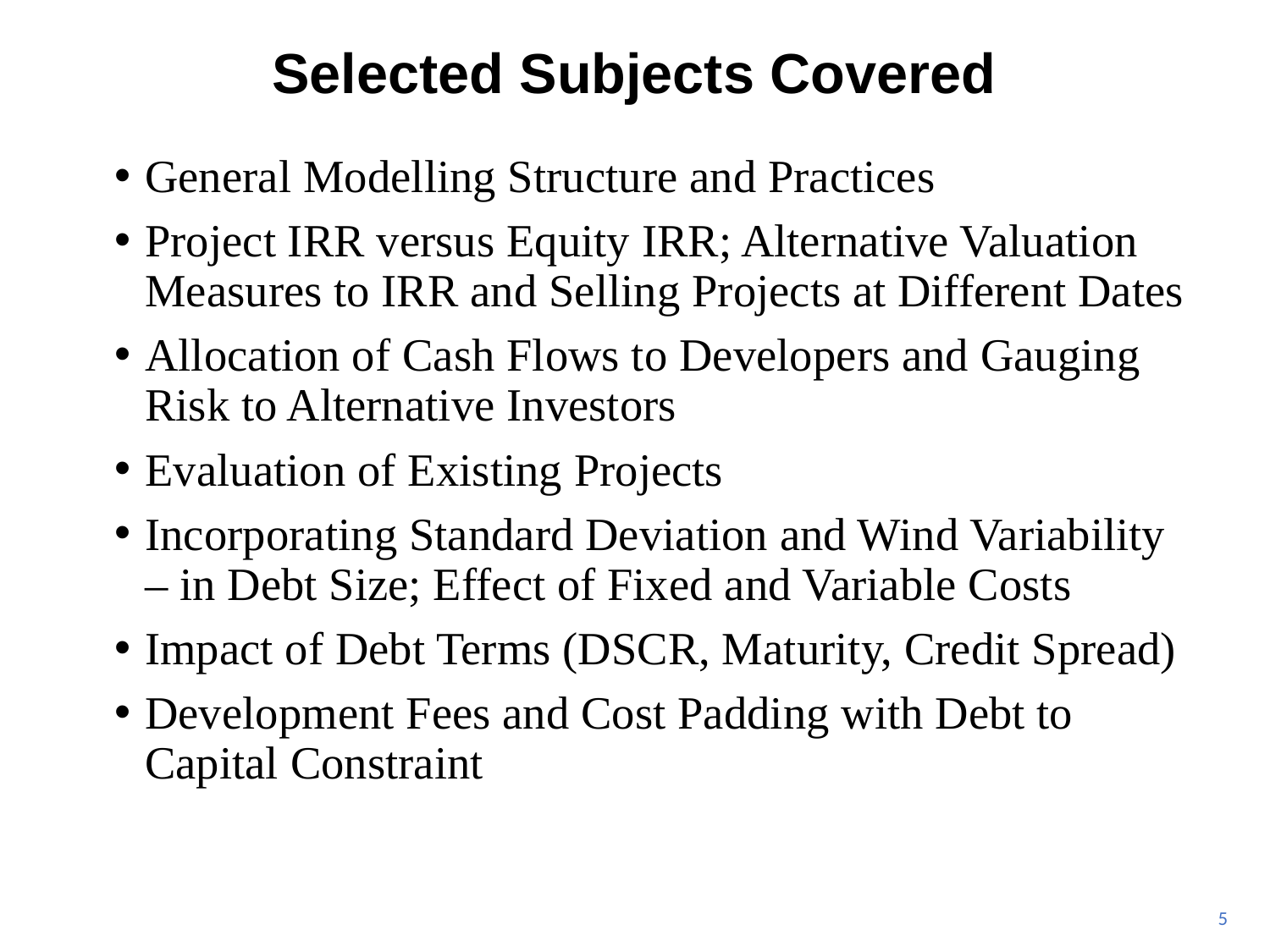

# Selected Subjects Covered
General Modelling Structure and Practices
Project IRR versus Equity IRR; Alternative Valuation Measures to IRR and Selling Projects at Different Dates
Allocation of Cash Flows to Developers and Gauging Risk to Alternative Investors
Evaluation of Existing Projects
Incorporating Standard Deviation and Wind Variability – in Debt Size; Effect of Fixed and Variable Costs
Impact of Debt Terms (DSCR, Maturity, Credit Spread)
Development Fees and Cost Padding with Debt to Capital Constraint
5